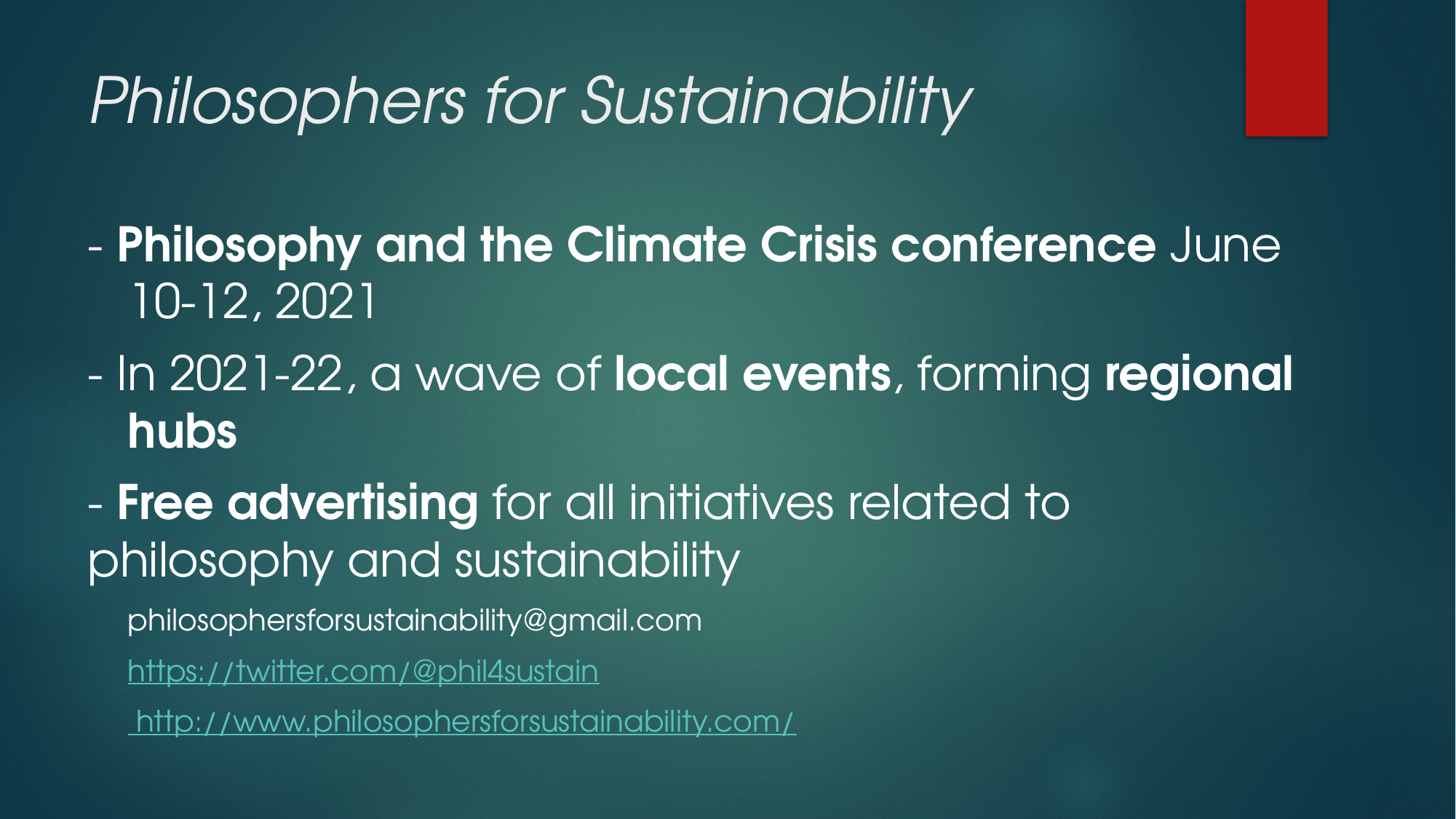

# Philosophers for Sustainability
- Philosophy and the Climate Crisis conference June 10-12, 2021
- In 2021-22, a wave of local events, forming regional hubs
- Free advertising for all initiatives related to philosophy and sustainability
					philosophersforsustainability@gmail.com
					https://twitter.com/@phil4sustain
					 http://www.philosophersforsustainability.com/